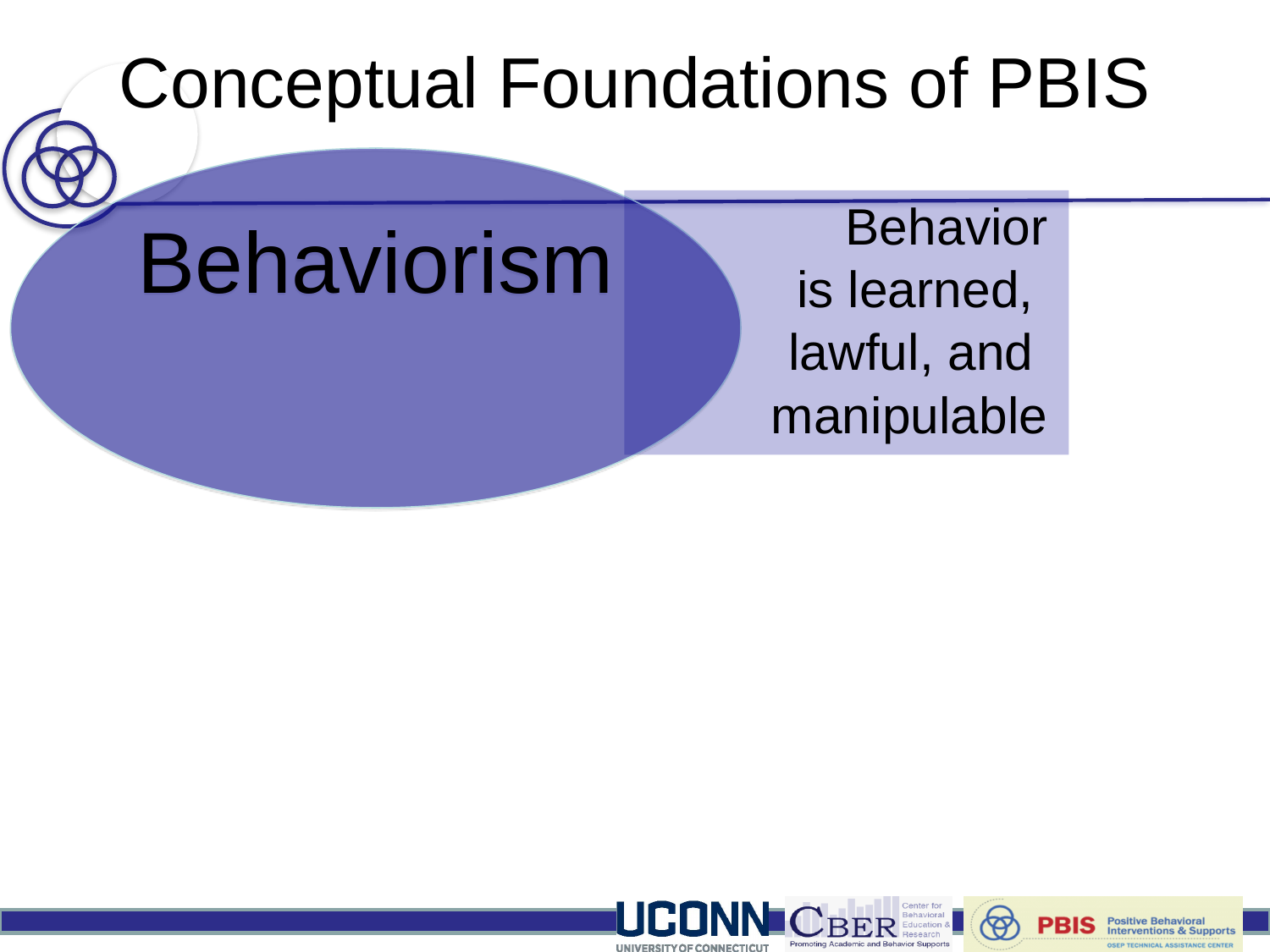

# Conceptual Foundations of PBIS
Behaviorism
Behavior
 is learned,
lawful, and
manipulable